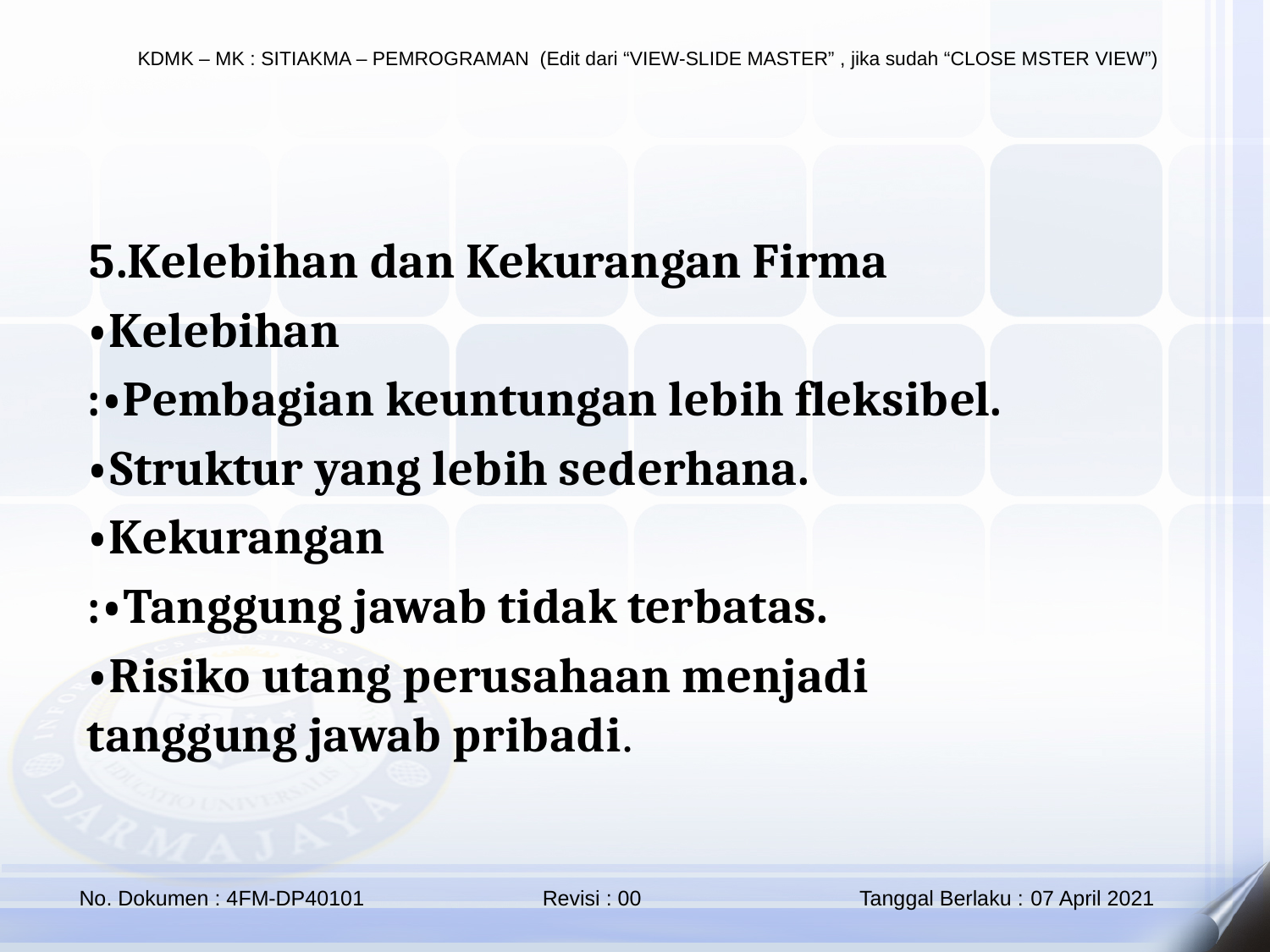

5.Kelebihan dan Kekurangan Firma
•Kelebihan
:•Pembagian keuntungan lebih fleksibel.
•Struktur yang lebih sederhana.
•Kekurangan
:•Tanggung jawab tidak terbatas.
•Risiko utang perusahaan menjadi tanggung jawab pribadi.